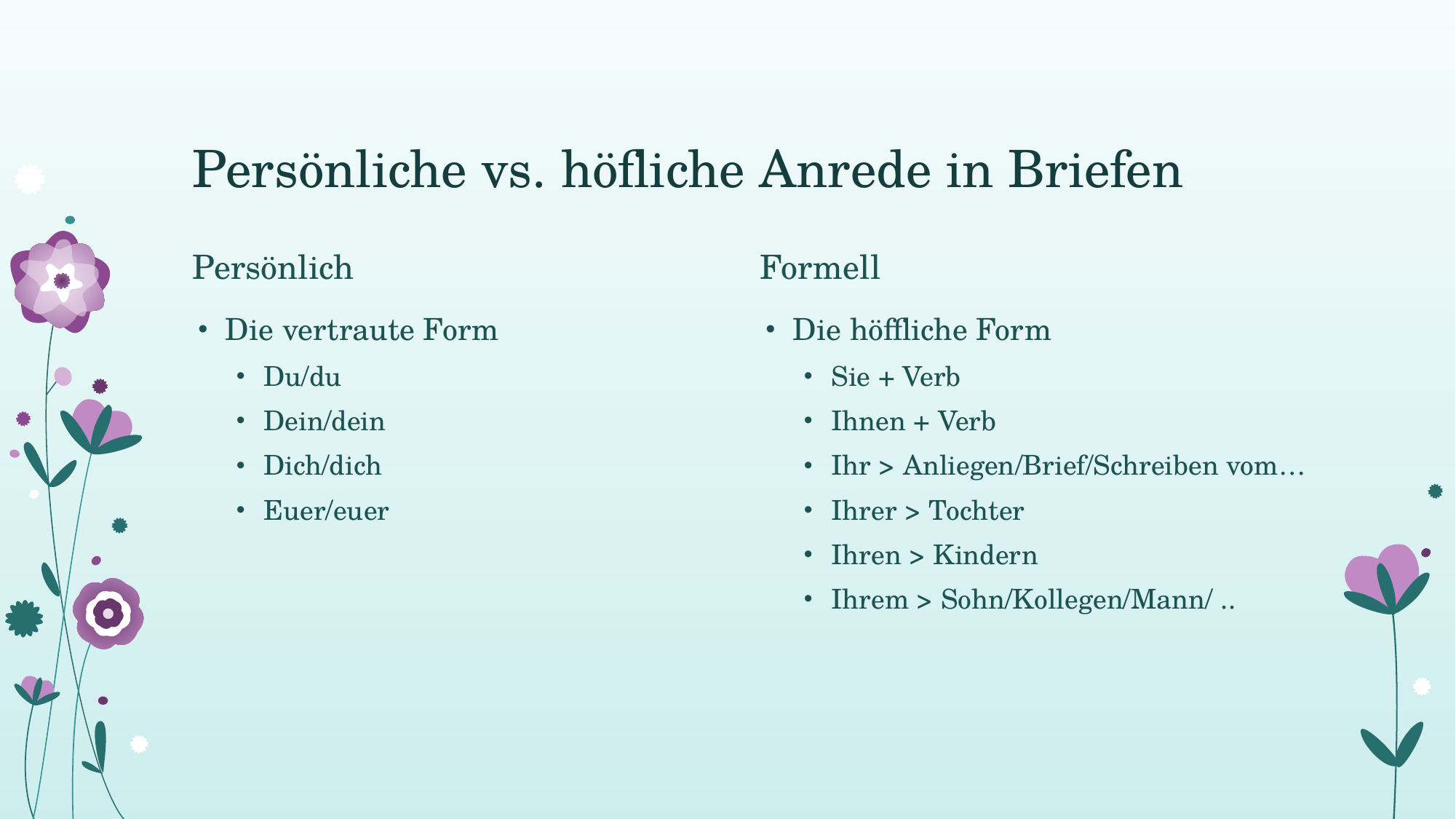

# Persönliche vs. höfliche Anrede in Briefen
Persönlich
Formell
Die vertraute Form
Du/du
Dein/dein
Dich/dich
Euer/euer

Die höffliche Form
Sie + Verb
Ihnen + Verb
Ihr > Anliegen/Brief/Schreiben vom…
Ihrer > Tochter
Ihren > Kindern
Ihrem > Sohn/Kollegen/Mann/ ..